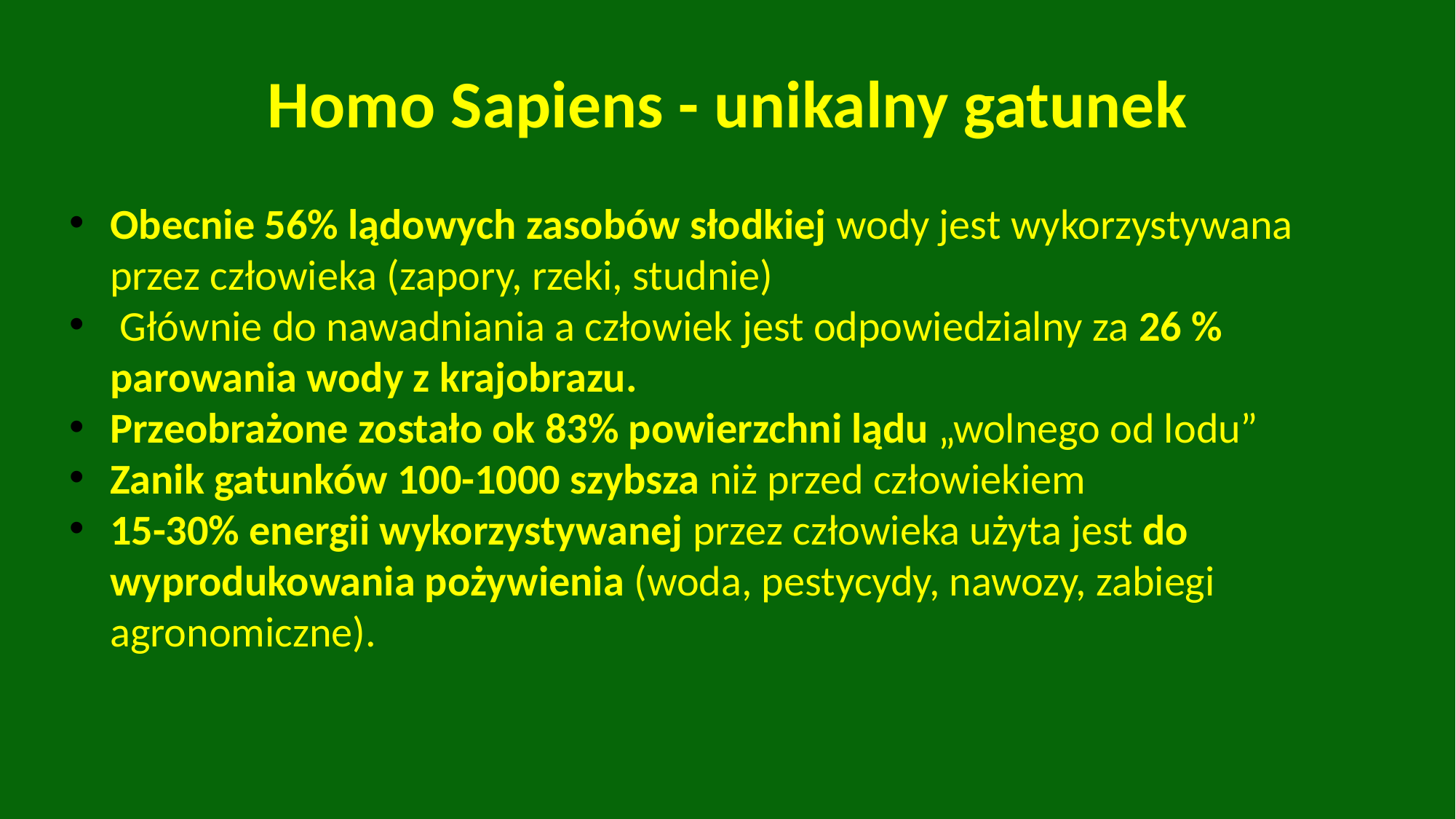

Homo Sapiens - unikalny gatunek
Obecnie 56% lądowych zasobów słodkiej wody jest wykorzystywana przez człowieka (zapory, rzeki, studnie)
 Głównie do nawadniania a człowiek jest odpowiedzialny za 26 % parowania wody z krajobrazu.
Przeobrażone zostało ok 83% powierzchni lądu „wolnego od lodu”
Zanik gatunków 100-1000 szybsza niż przed człowiekiem
15-30% energii wykorzystywanej przez człowieka użyta jest do wyprodukowania pożywienia (woda, pestycydy, nawozy, zabiegi agronomiczne).